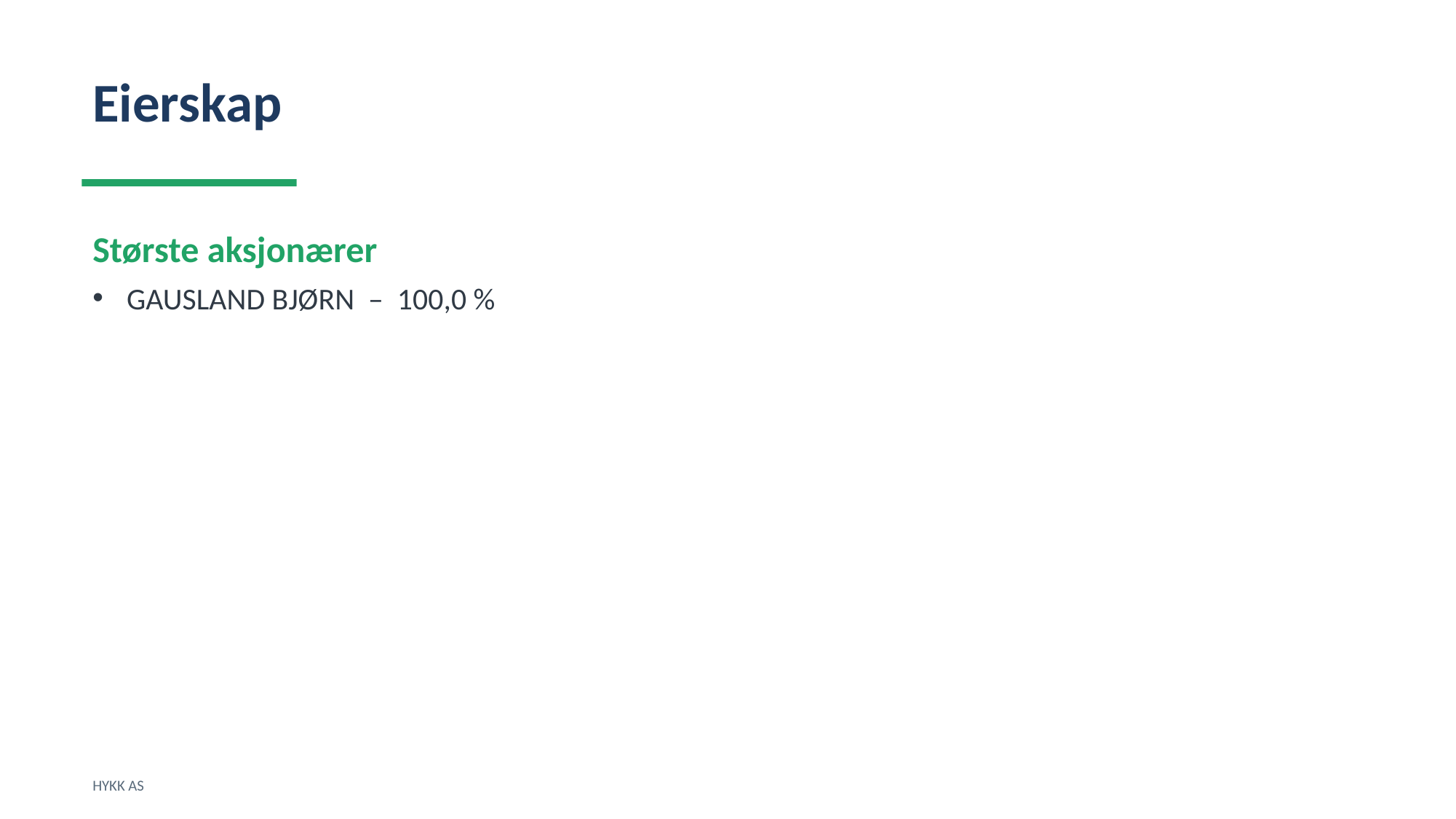

Eierskap

Største aksjonærer
GAUSLAND BJØRN  –  100,0 %
HYKK AS